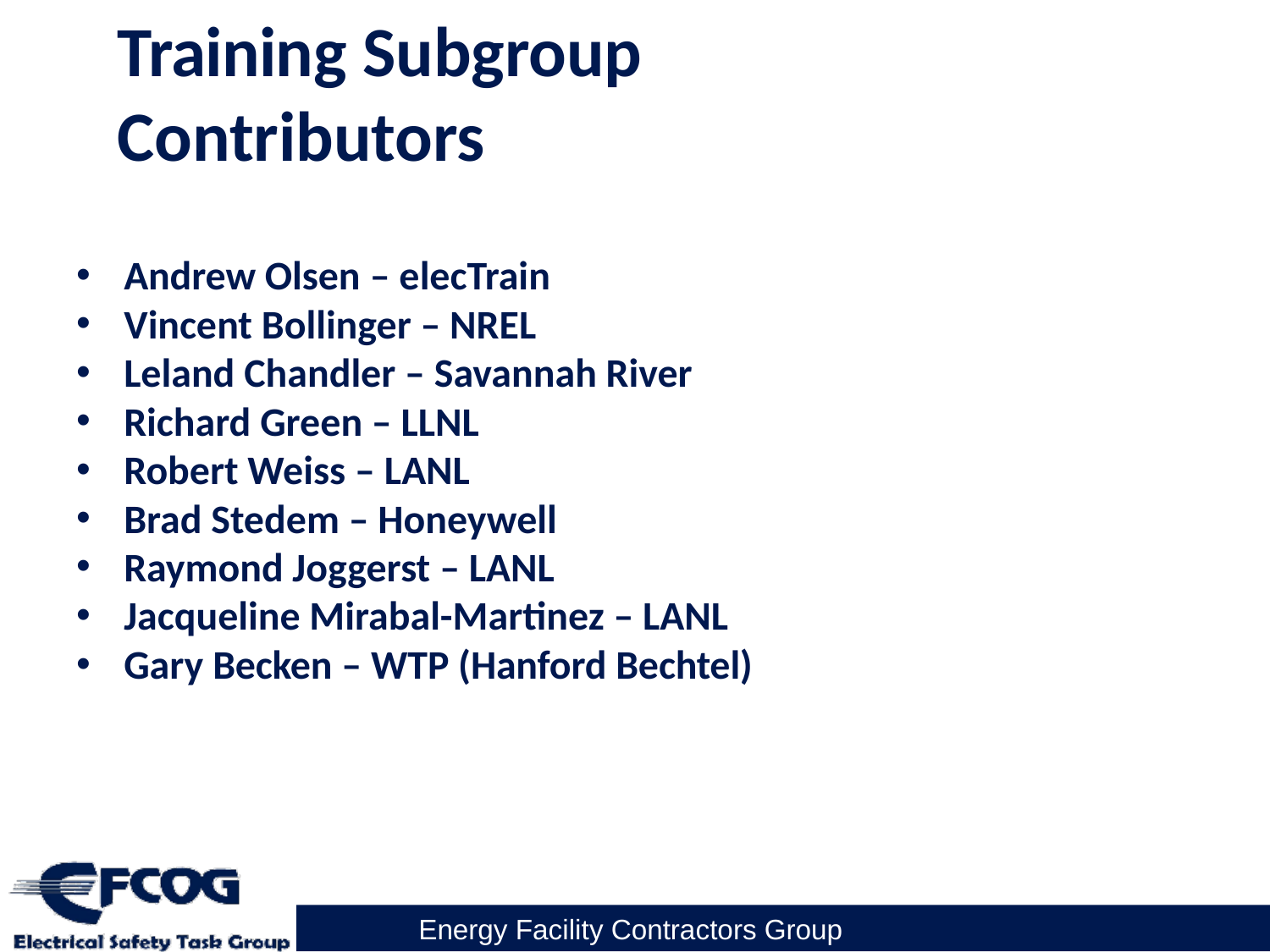

# Training Subgroup Contributors
Andrew Olsen – elecTrain
Vincent Bollinger – NREL
Leland Chandler – Savannah River
Richard Green – LLNL
Robert Weiss – LANL
Brad Stedem – Honeywell
Raymond Joggerst – LANL
Jacqueline Mirabal-Martinez – LANL
Gary Becken – WTP (Hanford Bechtel)